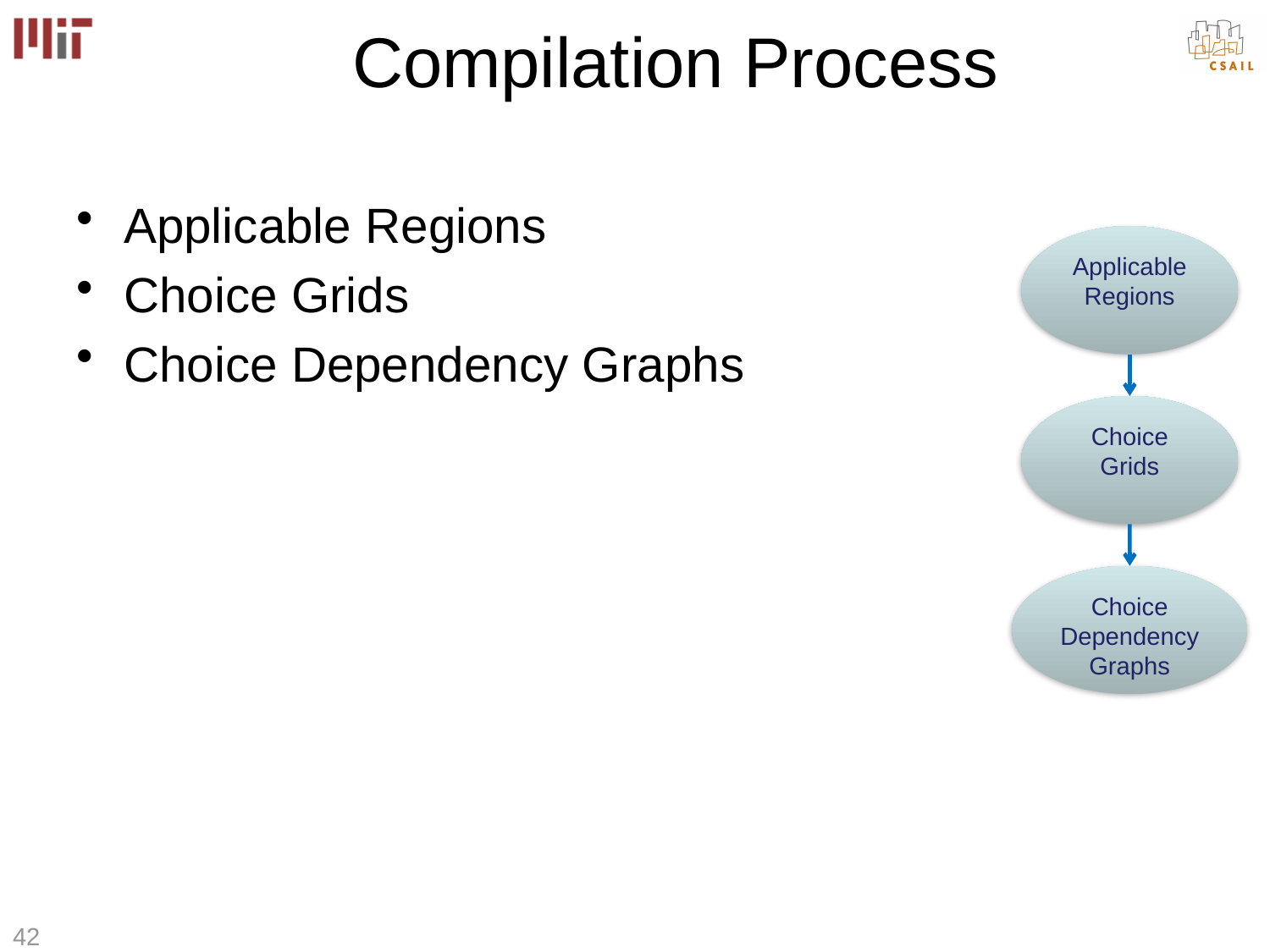

# Compilation Process
Applicable Regions
Choice Grids
Choice Dependency Graphs
Applicable Regions
Choice Grids
Choice Dependency Graphs
42